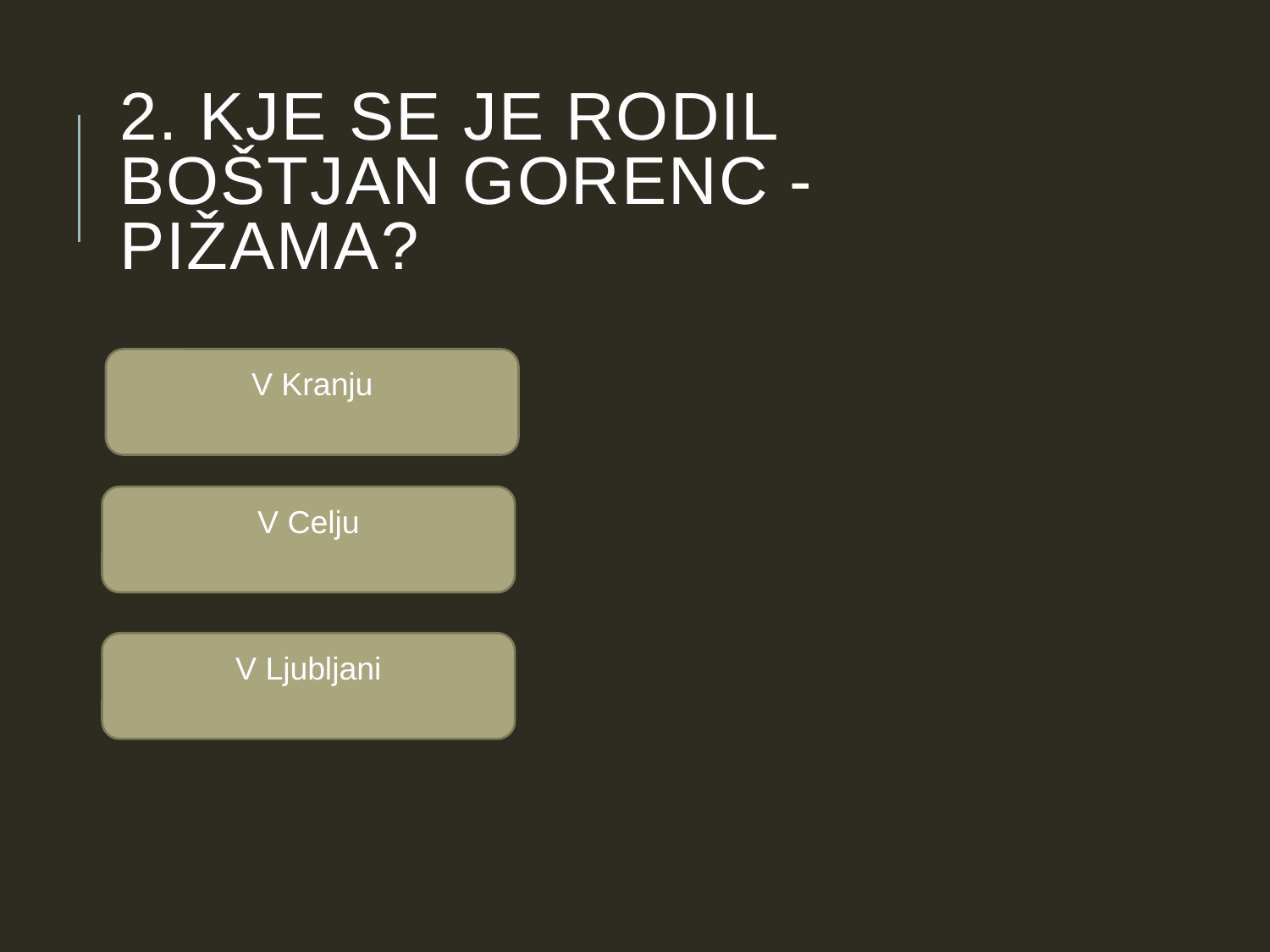

# 2. Kje se je rodil Boštjan Gorenc - Pižama?
V Kranju

V Celju

V Ljubljani